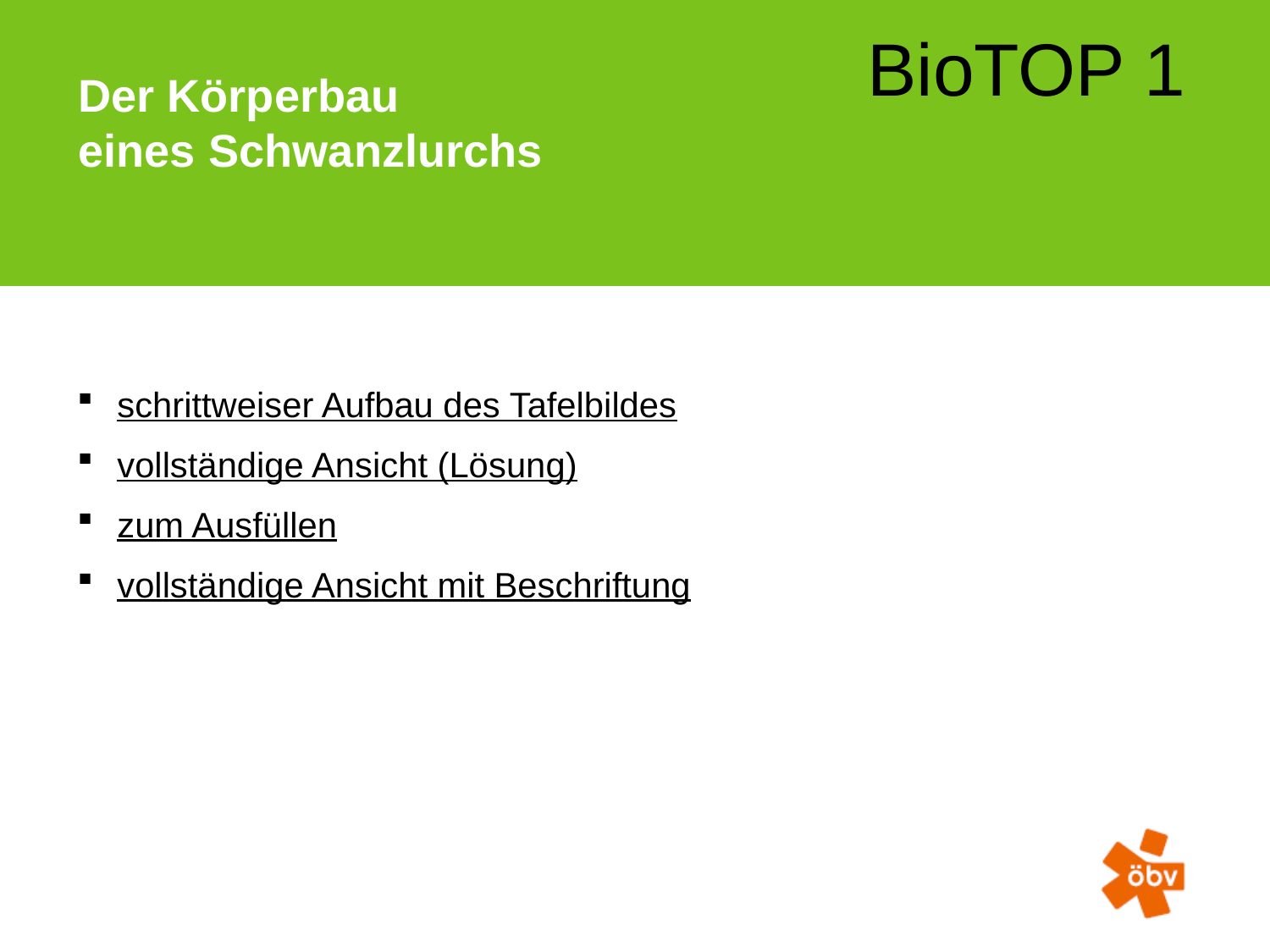

# Der Körperbau eines Schwanzlurchs
 schrittweiser Aufbau des Tafelbildes
 vollständige Ansicht (Lösung)
 zum Ausfüllen
 vollständige Ansicht mit Beschriftung